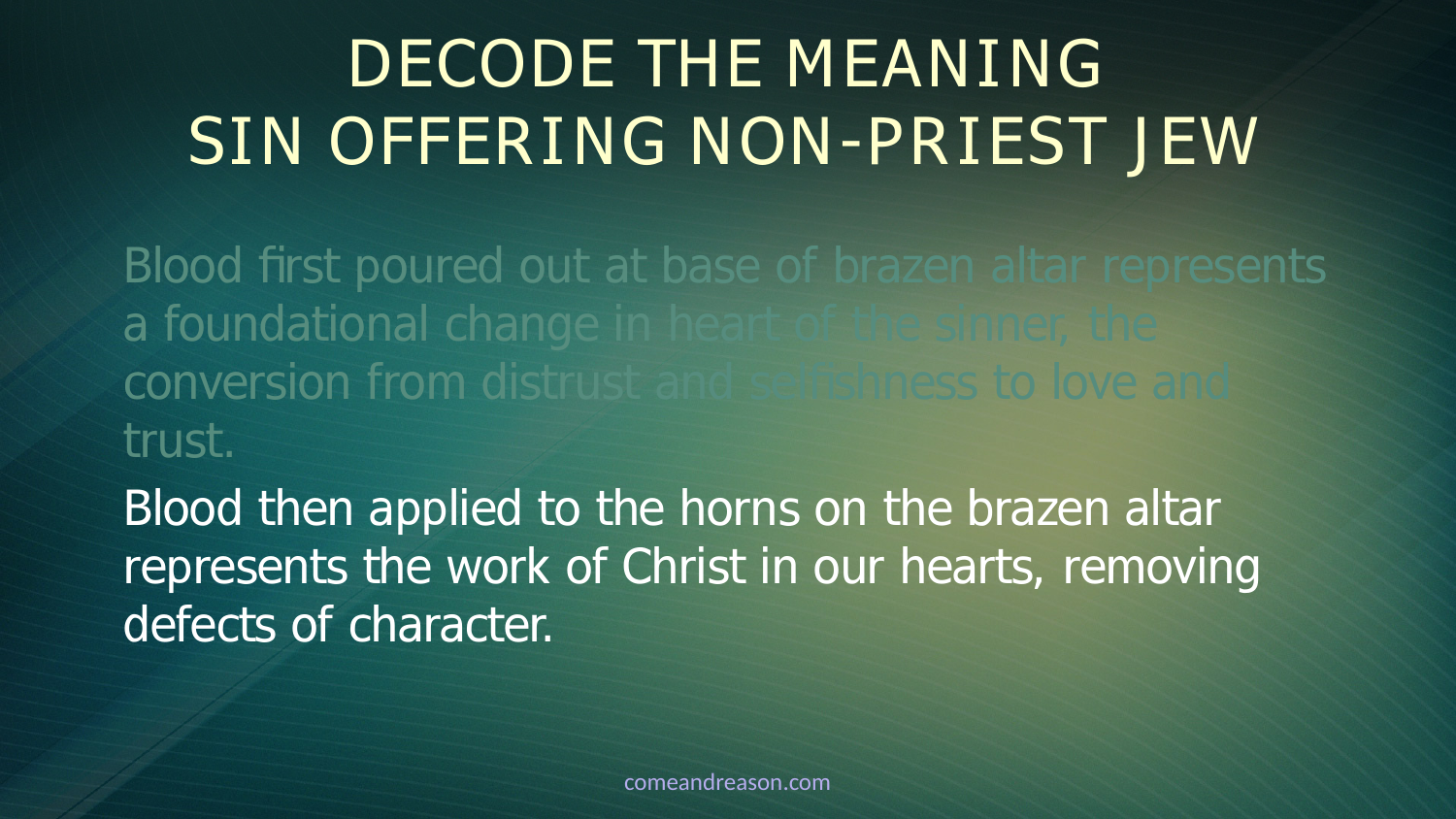

# Decode the Meaning Sin Offering Non-Priest Jew
Blood first poured out at base of brazen altar represents a foundational change in heart of the sinner, the conversion from distrust and selfishness to love and trust.
Blood then applied to the horns on the brazen altar represents the work of Christ in our hearts, removing defects of character.
comeandreason.com